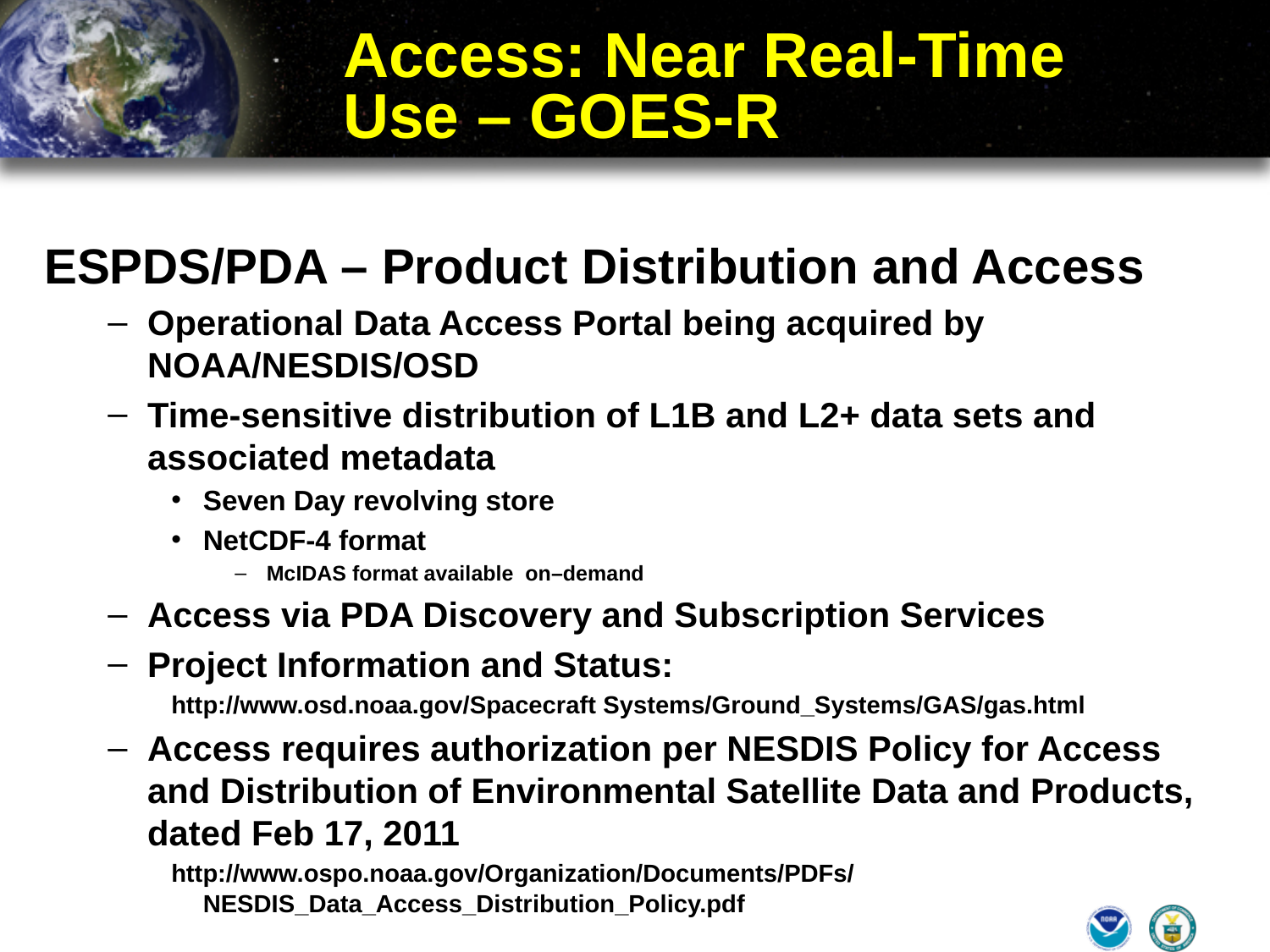

# Access: Near Real-Time Use – GOES-R
ESPDS/PDA – Product Distribution and Access
Operational Data Access Portal being acquired by NOAA/NESDIS/OSD
Time-sensitive distribution of L1B and L2+ data sets and associated metadata
Seven Day revolving store
NetCDF-4 format
McIDAS format available  on–demand
Access via PDA Discovery and Subscription Services
Project Information and Status:
http://www.osd.noaa.gov/Spacecraft Systems/Ground_Systems/GAS/gas.html
Access requires authorization per NESDIS Policy for Access and Distribution of Environmental Satellite Data and Products, dated Feb 17, 2011
http://www.ospo.noaa.gov/Organization/Documents/PDFs/NESDIS_Data_Access_Distribution_Policy.pdf